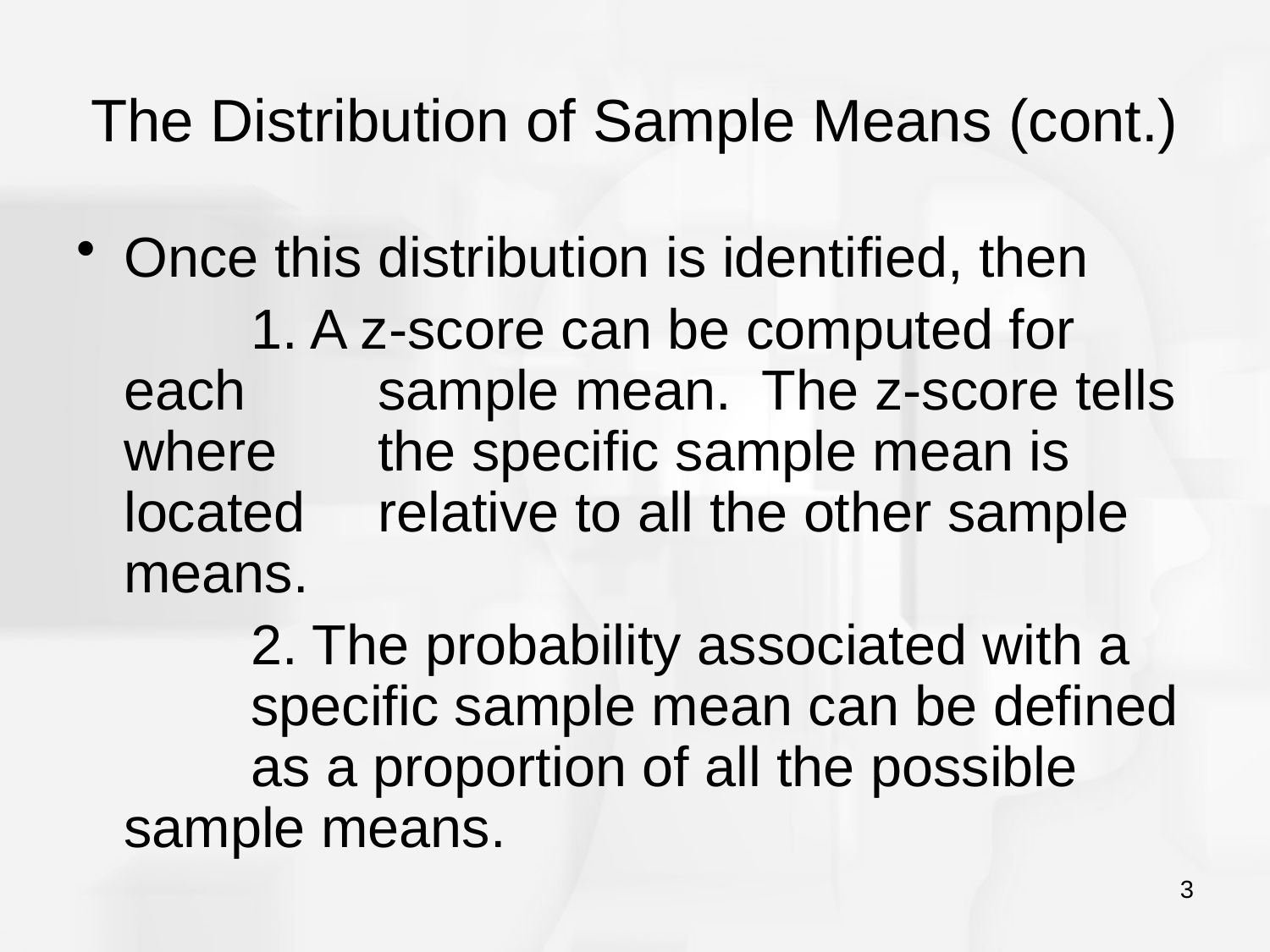

# The Distribution of Sample Means (cont.)
Once this distribution is identified, then
		1. A z-score can be computed for each 	sample mean.  The z-score tells where 	the specific sample mean is located 	relative to all the other sample means.
		2. The probability associated with a 	specific sample mean can be defined 	as a proportion of all the possible 	sample means.
3